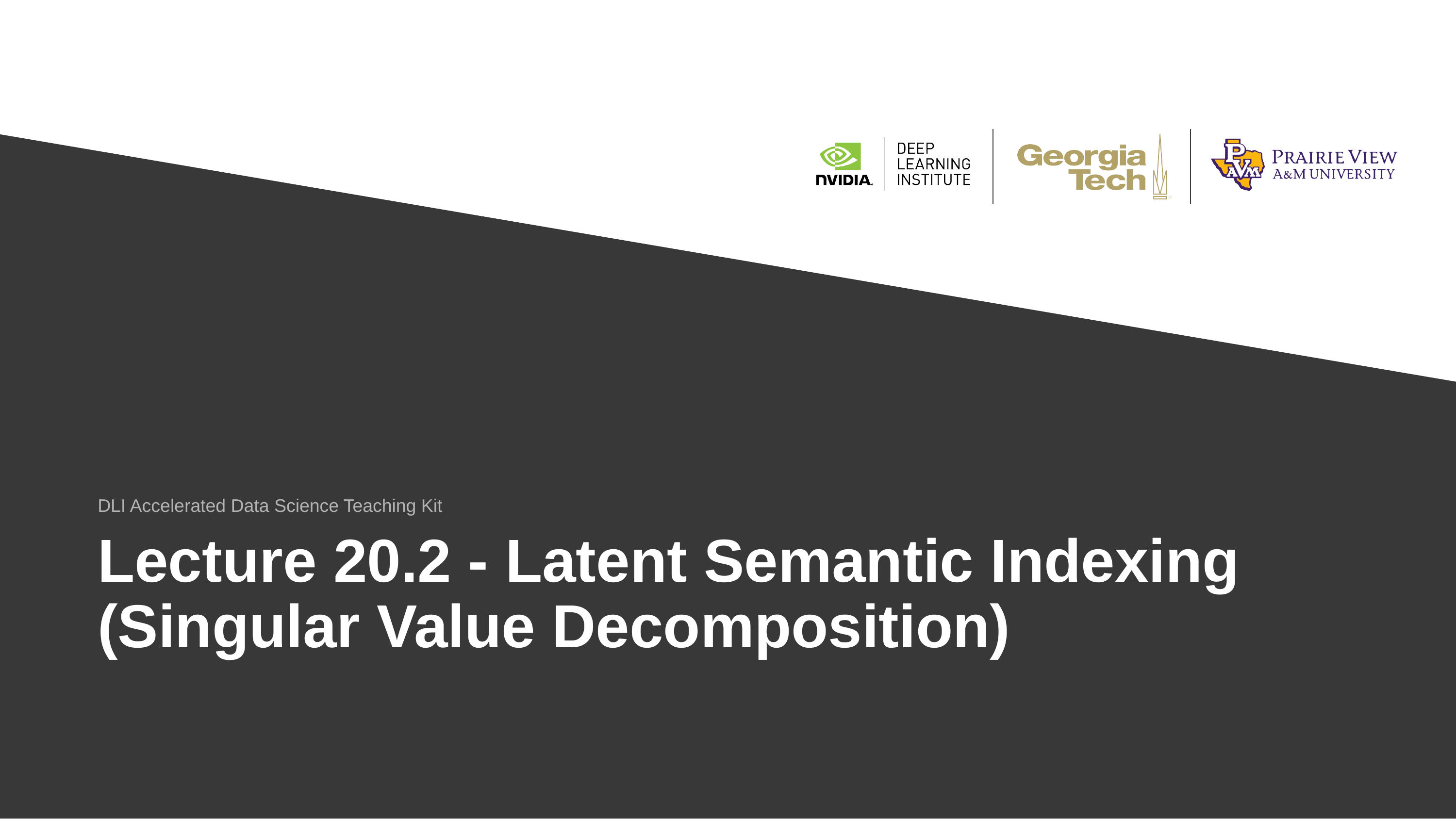

DLI Accelerated Data Science Teaching Kit
# Lecture 20.2 - Latent Semantic Indexing (Singular Value Decomposition)